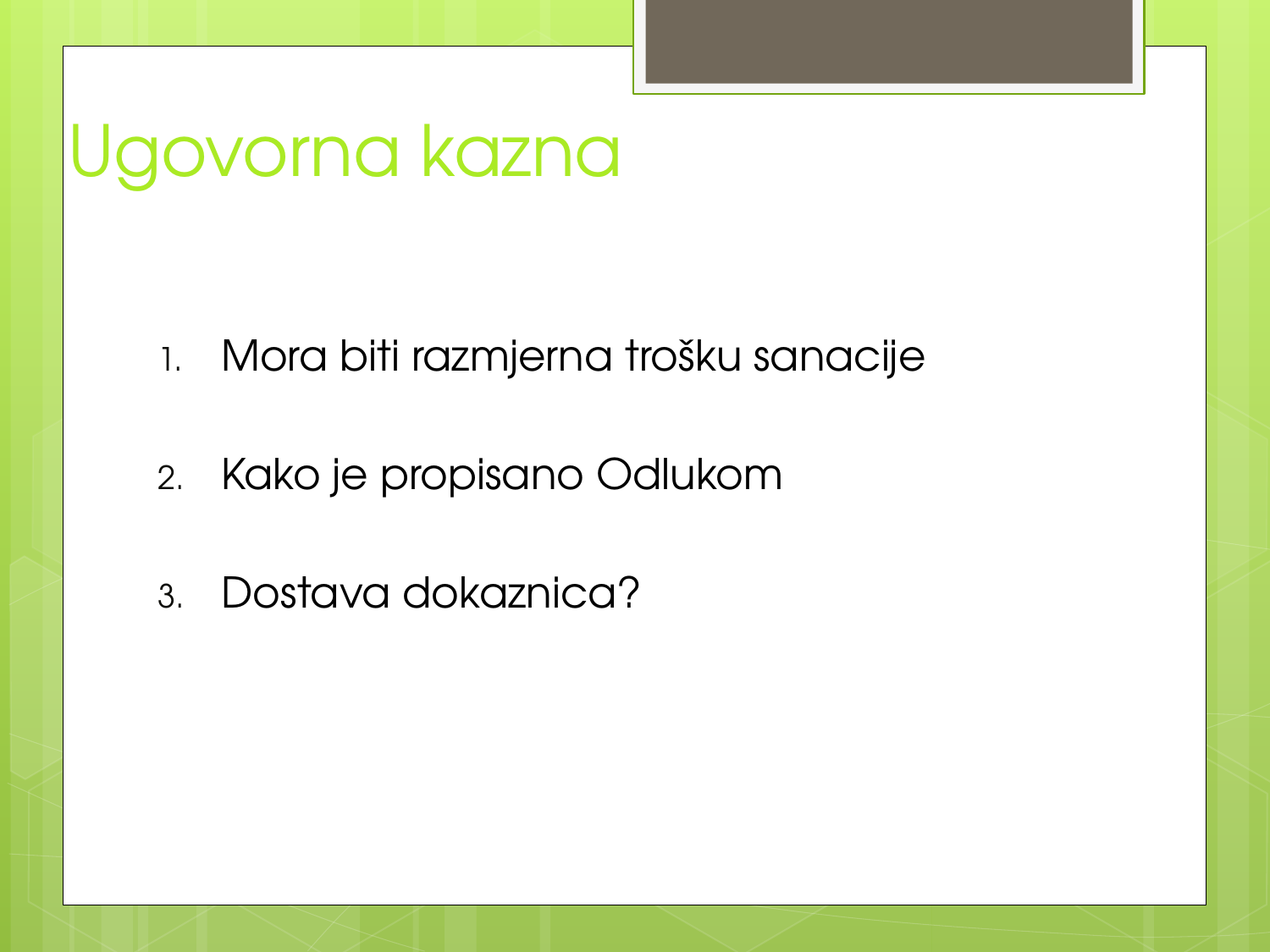

# Ugovorna kazna
Mora biti razmjerna trošku sanacije

Kako je propisano Odlukom

Dostava dokaznica?